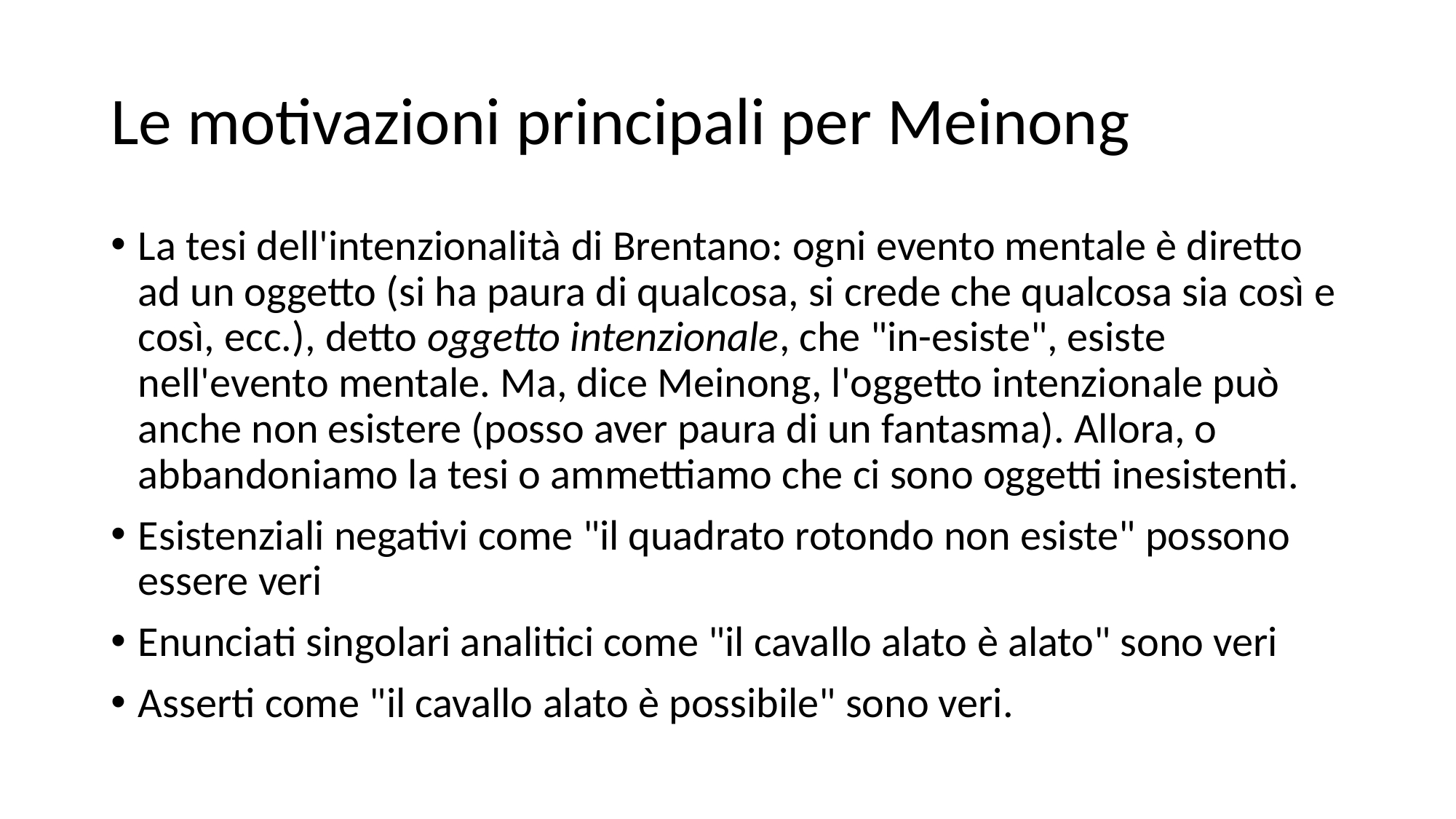

# Le motivazioni principali per Meinong
La tesi dell'intenzionalità di Brentano: ogni evento mentale è diretto ad un oggetto (si ha paura di qualcosa, si crede che qualcosa sia così e così, ecc.), detto oggetto intenzionale, che "in-esiste", esiste nell'evento mentale. Ma, dice Meinong, l'oggetto intenzionale può anche non esistere (posso aver paura di un fantasma). Allora, o abbandoniamo la tesi o ammettiamo che ci sono oggetti inesistenti.
Esistenziali negativi come "il quadrato rotondo non esiste" possono essere veri
Enunciati singolari analitici come "il cavallo alato è alato" sono veri
Asserti come "il cavallo alato è possibile" sono veri.